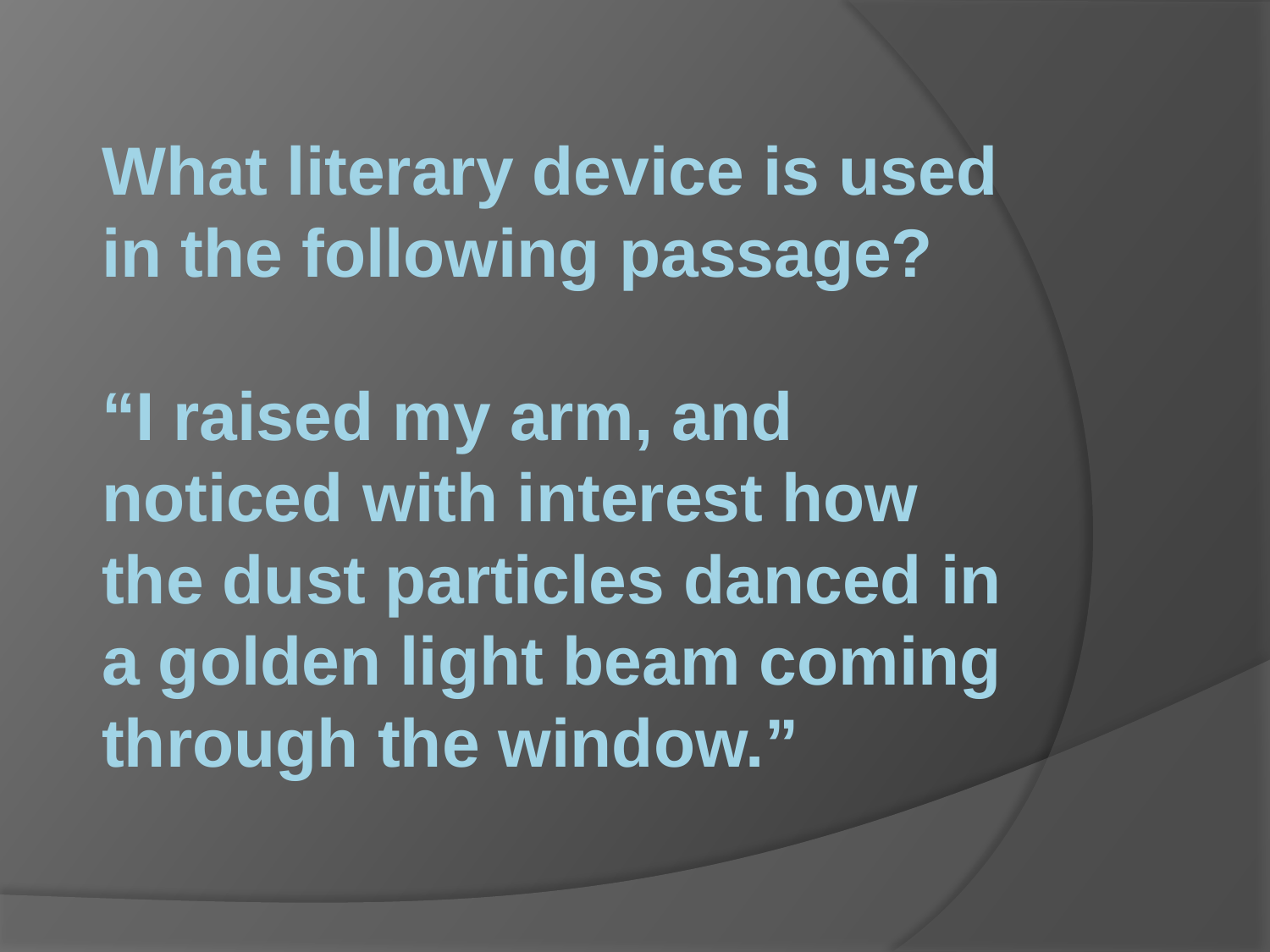

# What literary device is used in the following passage? “I raised my arm, and noticed with interest how the dust particles danced in a golden light beam coming through the window.”